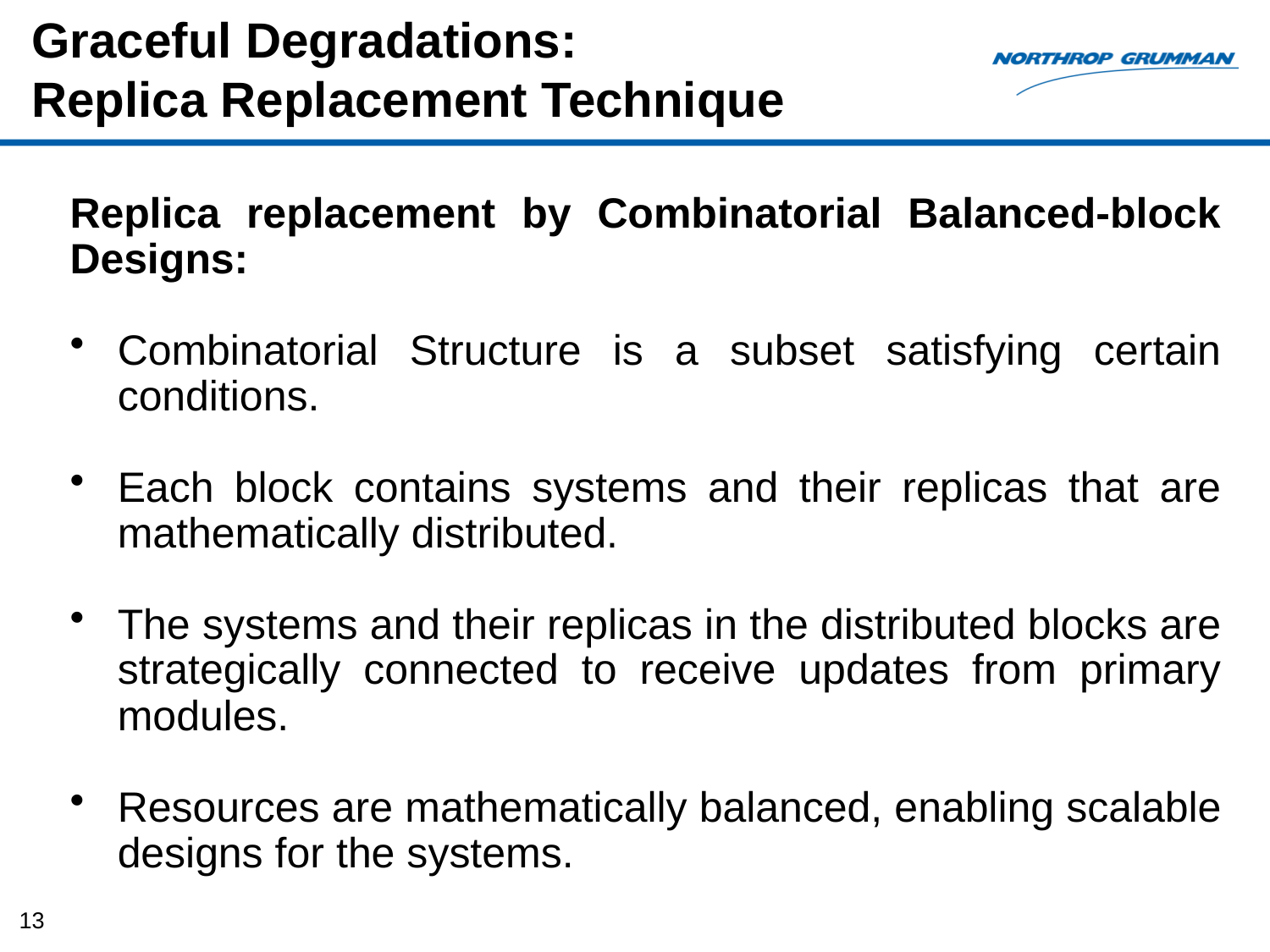

Graceful Degradations:
Replica Replacement Technique
Replica replacement by Combinatorial Balanced-block Designs:

Combinatorial Structure is a subset satisfying certain conditions.

Each block contains systems and their replicas that are mathematically distributed.

The systems and their replicas in the distributed blocks are strategically connected to receive updates from primary modules.

Resources are mathematically balanced, enabling scalable designs for the systems.

13